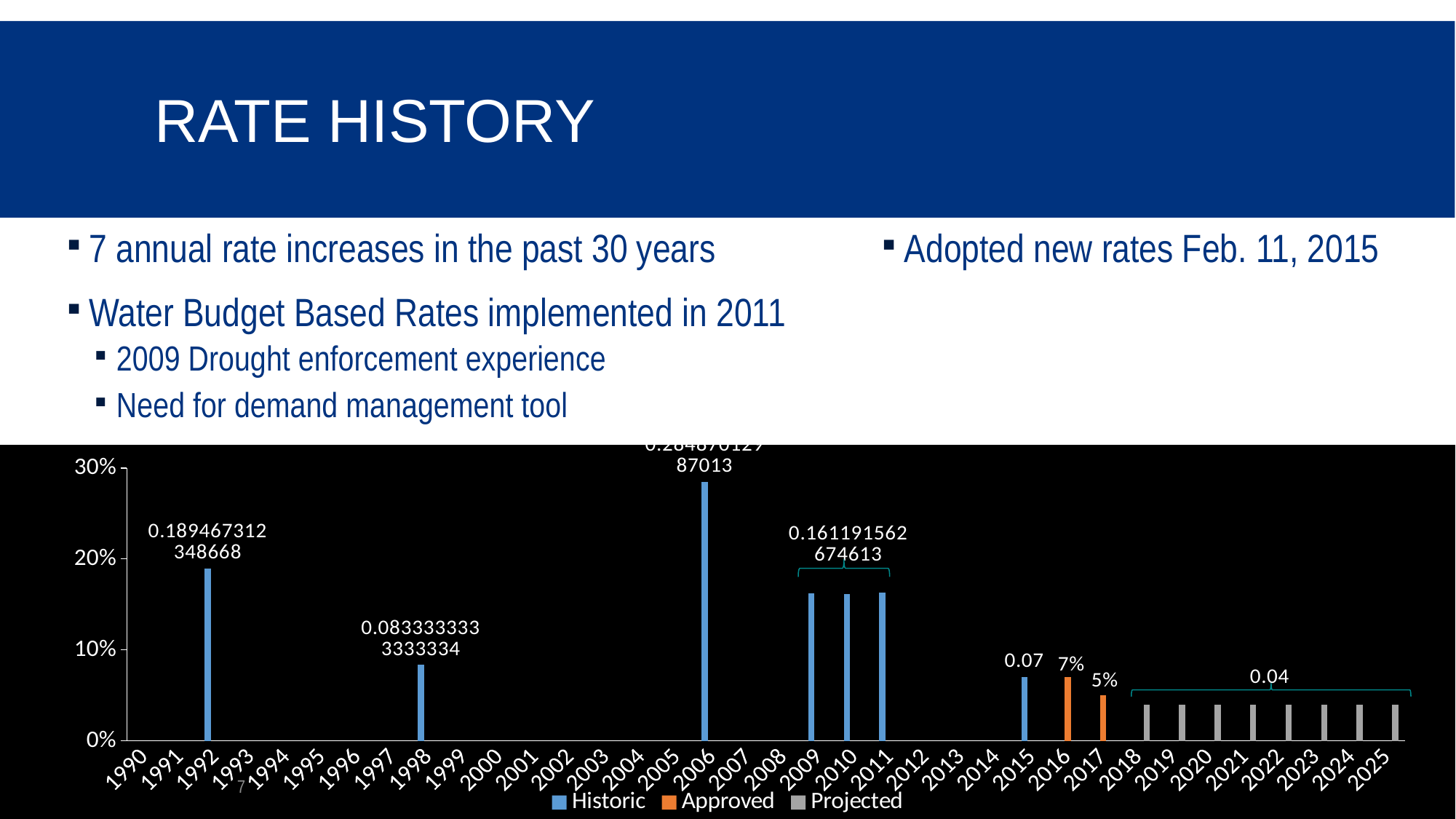

# Rate History
7 annual rate increases in the past 30 years
Water Budget Based Rates implemented in 2011
2009 Drought enforcement experience
Need for demand management tool

Adopted new rates Feb. 11, 2015

### Chart

| Category | Historic | Approved | Projected |
|---|---|---|---|
| 1990 | None | None | None |
| 1991 | None | None | None |
| 1992 | 0.18946731234866832 | None | None |
| 1993 | None | None | None |
| 1994 | None | None | None |
| 1995 | None | None | None |
| 1996 | None | None | None |
| 1997 | None | None | None |
| 1998 | 0.08333333333333337 | None | None |
| 1999 | None | None | None |
| 2000 | None | None | None |
| 2001 | None | None | None |
| 2002 | None | None | None |
| 2003 | None | None | None |
| 2004 | None | None | None |
| 2005 | None | None | None |
| 2006 | 0.28487012987012983 | None | None |
| 2007 | None | None | None |
| 2008 | None | None | None |
| 2009 | 0.1624559548978154 | None | None |
| 2010 | 0.16119156267461343 | None | None |
| 2011 | 0.16326579976005262 | None | None |
| 2012 | None | None | None |
| 2013 | None | None | None |
| 2014 | None | None | None |
| 2015 | 0.07 | None | None |
| 2016 | None | 0.07 | None |
| 2017 | None | 0.05 | None |
| 2018 | None | None | 0.04 |
| 2019 | None | None | 0.04 |
| 2020 | None | None | 0.04 |
| 2021 | None | None | 0.04 |
| 2022 | None | None | 0.04 |
| 2023 | None | None | 0.04 |
| 2024 | None | None | 0.04 |
| 2025 | None | None | 0.04 |

7